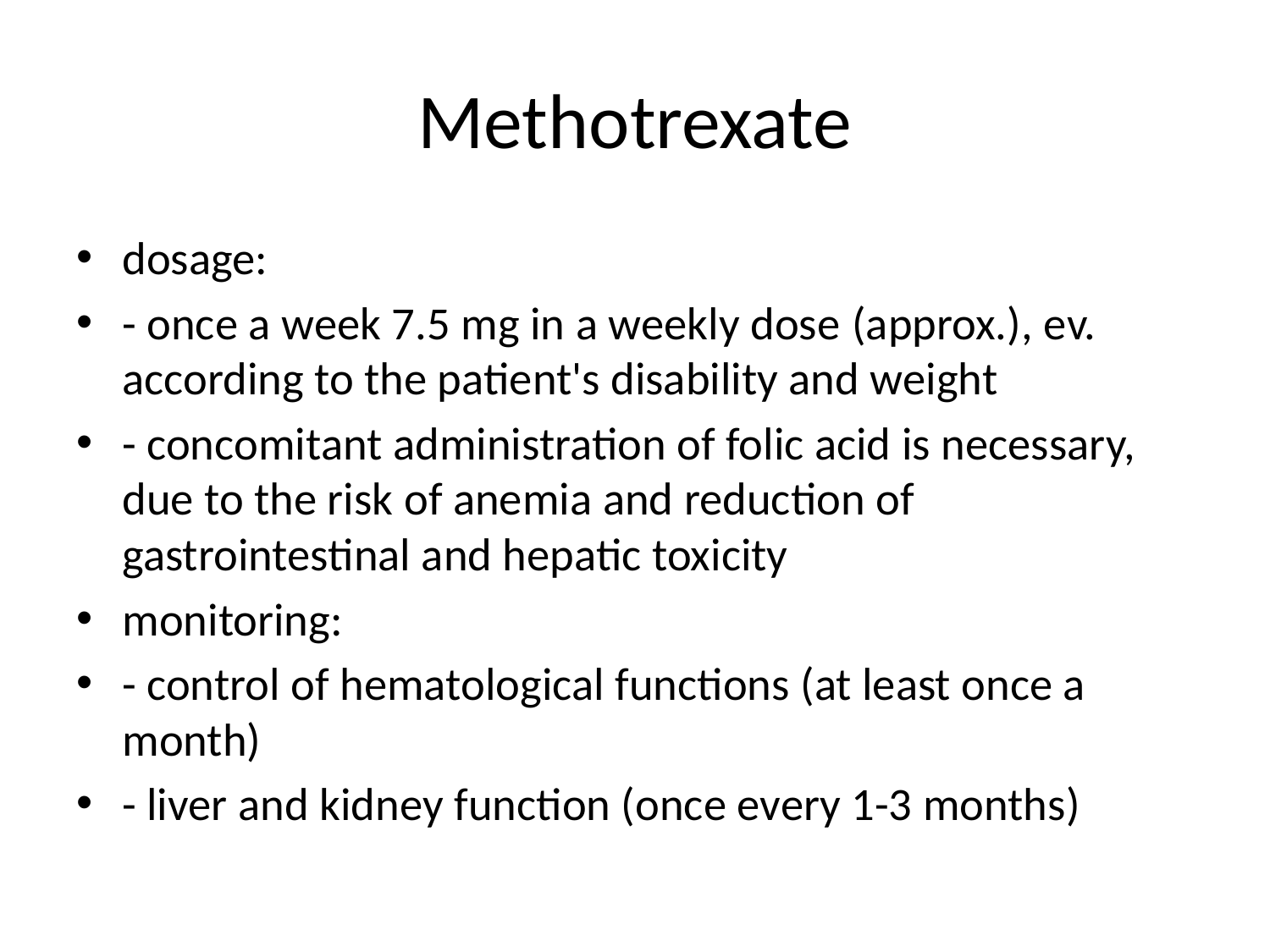

# Methotrexate
dosage:
- once a week 7.5 mg in a weekly dose (approx.), ev. according to the patient's disability and weight
- concomitant administration of folic acid is necessary, due to the risk of anemia and reduction of gastrointestinal and hepatic toxicity
monitoring:
- control of hematological functions (at least once a month)
- liver and kidney function (once every 1-3 months)